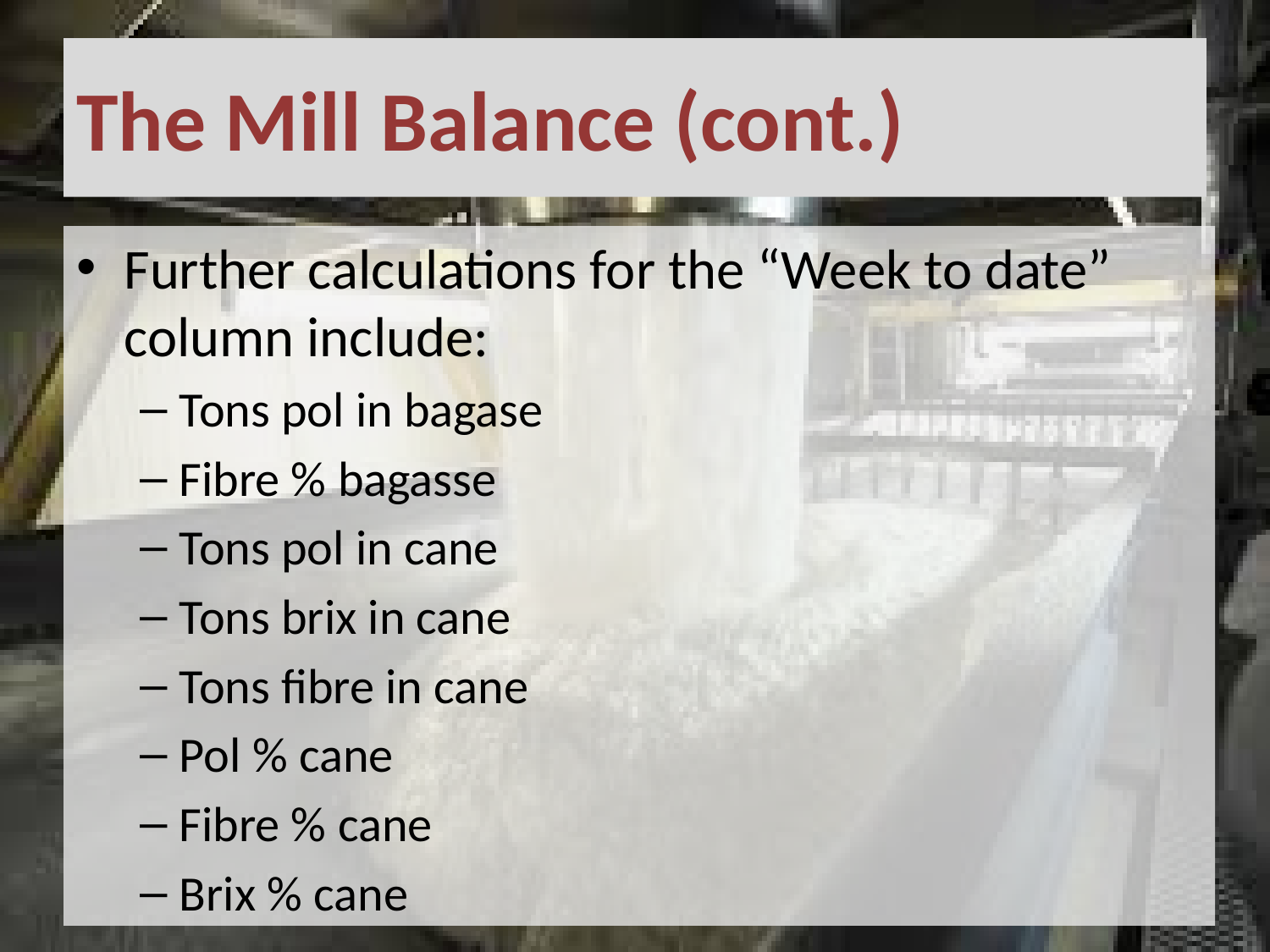

# The Mill Balance (cont.)
Further calculations for the “Week to date” column include:
Tons pol in bagase
Fibre % bagasse
Tons pol in cane
Tons brix in cane
Tons fibre in cane
Pol % cane
Fibre % cane
Brix % cane